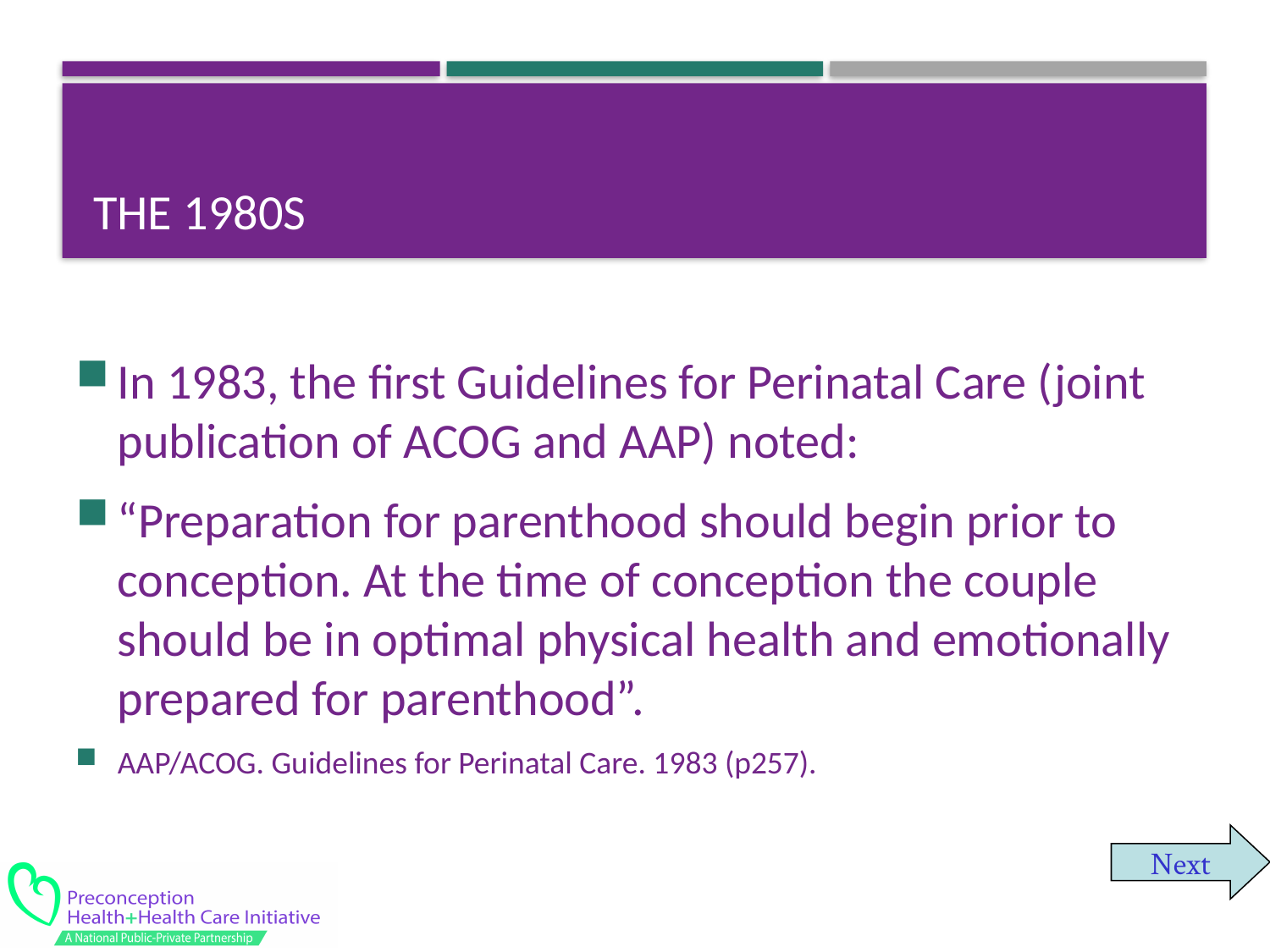

# The 1980s
In 1983, the first Guidelines for Perinatal Care (joint publication of ACOG and AAP) noted:
“Preparation for parenthood should begin prior to conception. At the time of conception the couple should be in optimal physical health and emotionally prepared for parenthood”.
AAP/ACOG. Guidelines for Perinatal Care. 1983 (p257).
Next